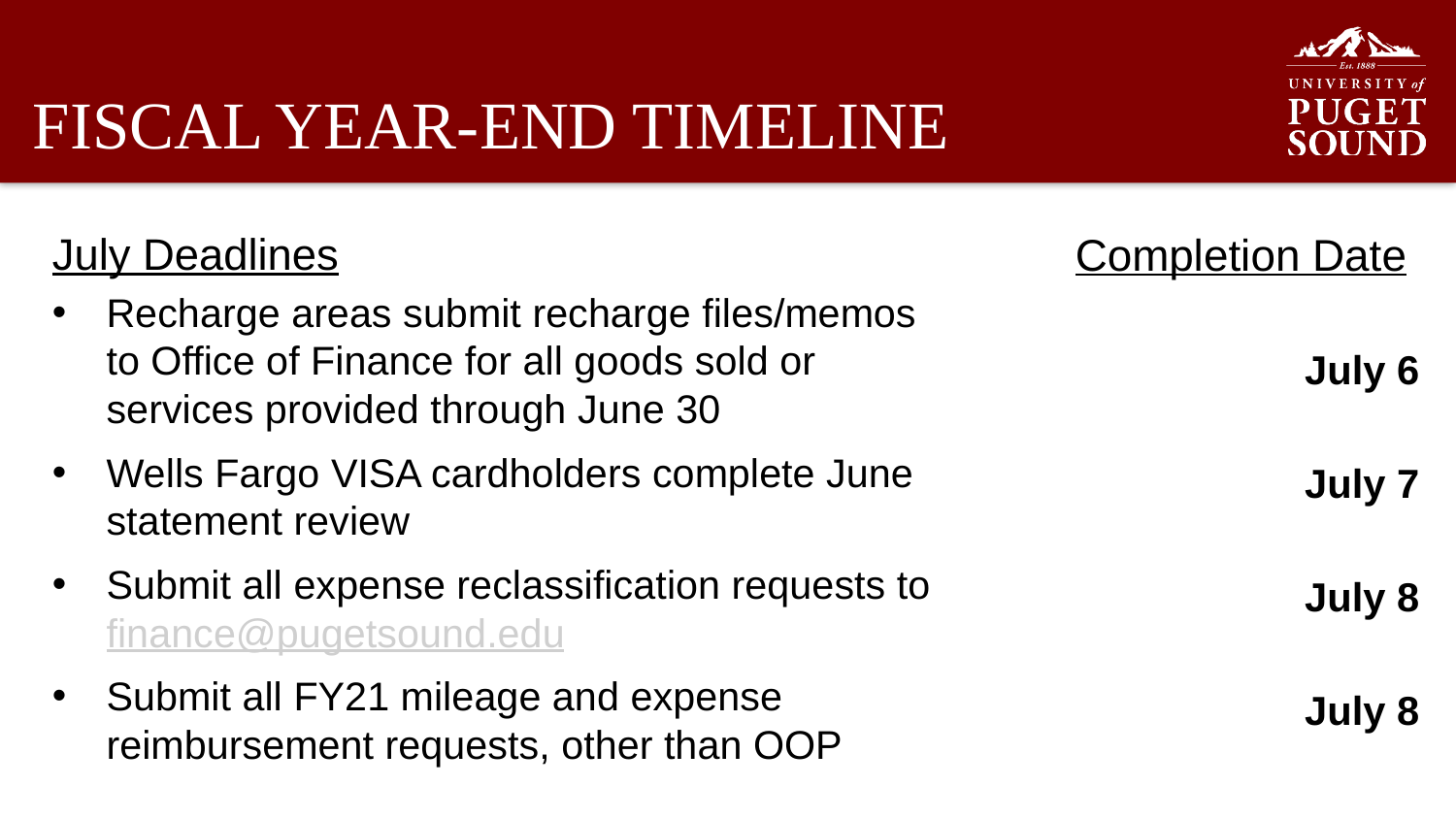

# FISCAL YEAR-END TIMELINE
Completion Date

July 6

July 7

July 8

July 8

July Deadlines
Recharge areas submit recharge files/memos to Office of Finance for all goods sold or services provided through June 30
Wells Fargo VISA cardholders complete June statement review
Submit all expense reclassification requests to finance@pugetsound.edu
Submit all FY21 mileage and expense reimbursement requests, other than OOP